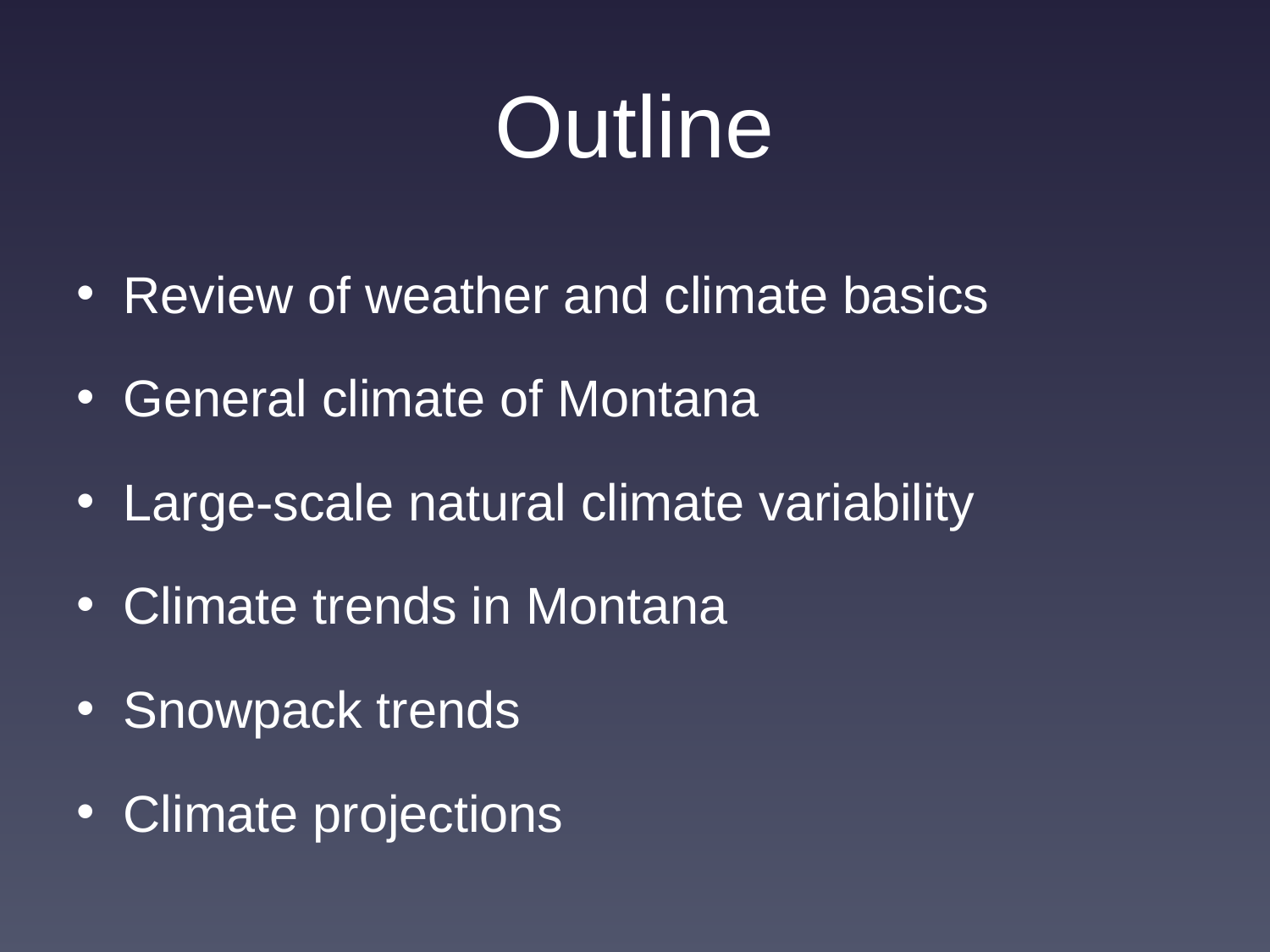

# Outline
Review of weather and climate basics
General climate of Montana
Large-scale natural climate variability
Climate trends in Montana
Snowpack trends
Climate projections